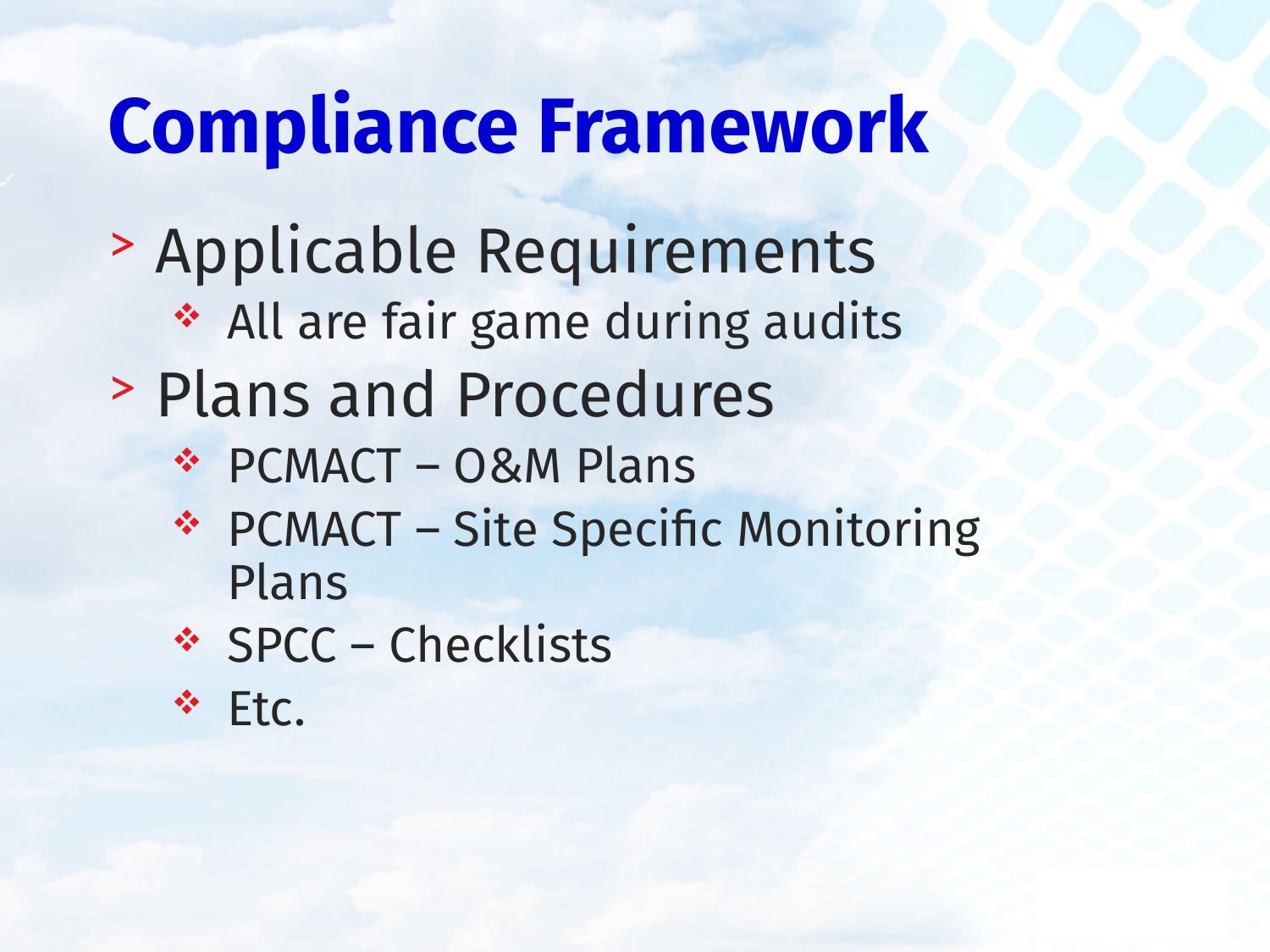

# Compliance Framework
Applicable Requirements
All are fair game during audits
Plans and Procedures
PCMACT – O&M Plans
PCMACT – Site Specific Monitoring Plans
SPCC – Checklists
Etc.